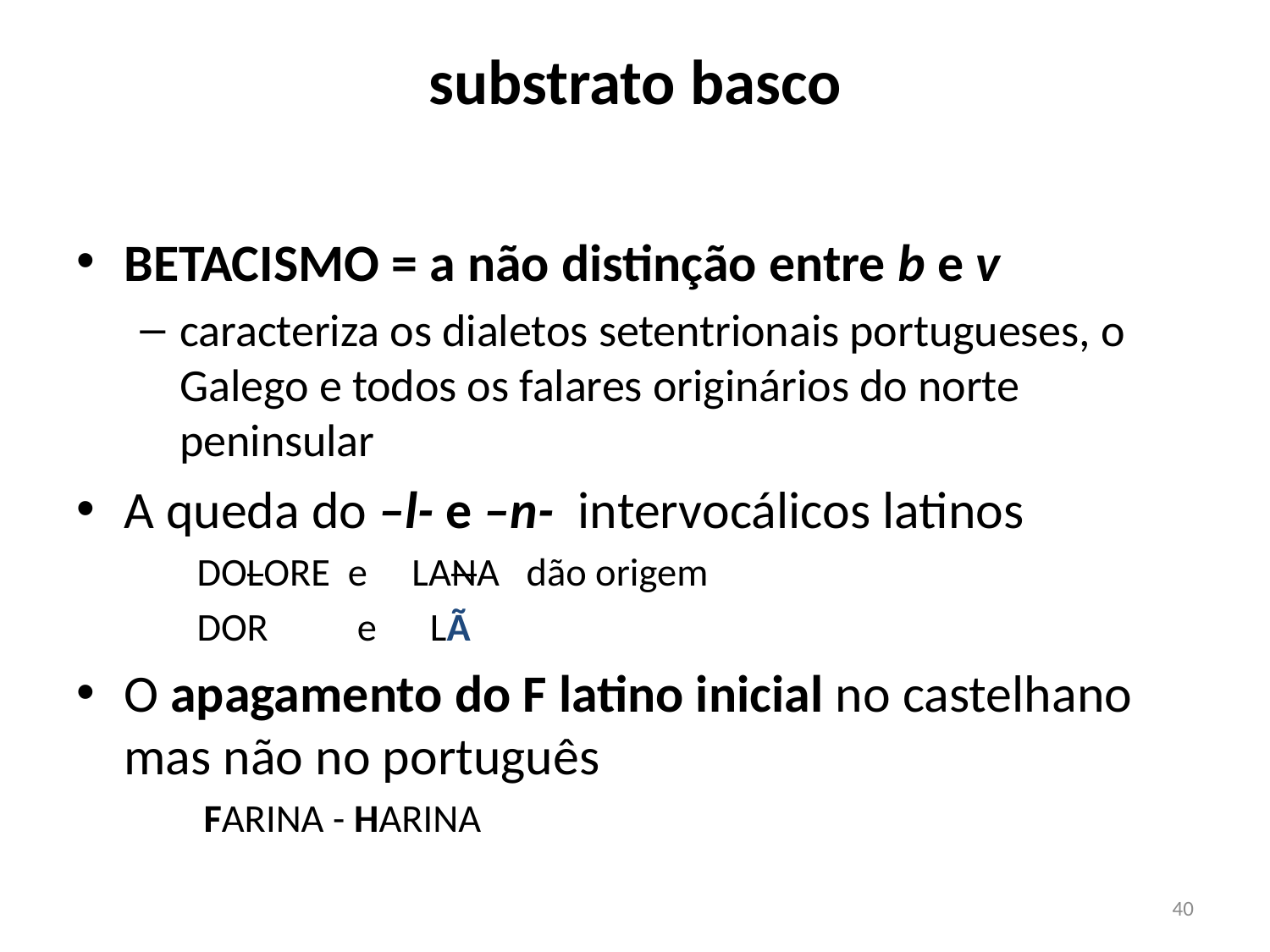

# substrato basco
BETACISMO = a não distinção entre b e v
caracteriza os dialetos setentrionais portugueses, o Galego e todos os falares originários do norte peninsular
A queda do –l- e –n-  intervocálicos latinos
 DOLORE  e     LANA   dão origem
 DOR          e      LÃ
O apagamento do F latino inicial no castelhano mas não no português
FARINA - HARINA

40